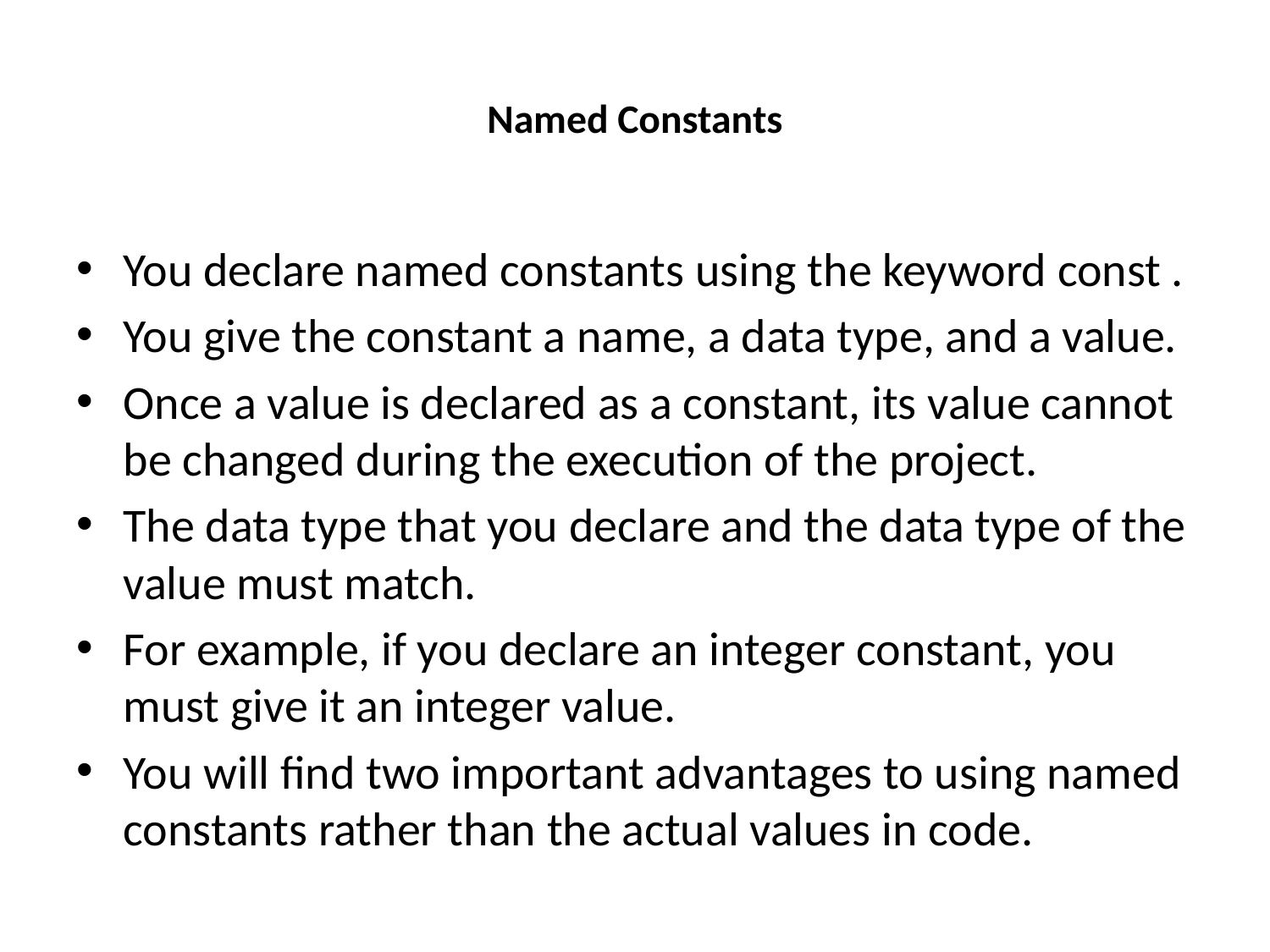

# Named Constants
You declare named constants using the keyword const .
You give the constant a name, a data type, and a value.
Once a value is declared as a constant, its value cannot be changed during the execution of the project.
The data type that you declare and the data type of the value must match.
For example, if you declare an integer constant, you must give it an integer value.
You will find two important advantages to using named constants rather than the actual values in code.